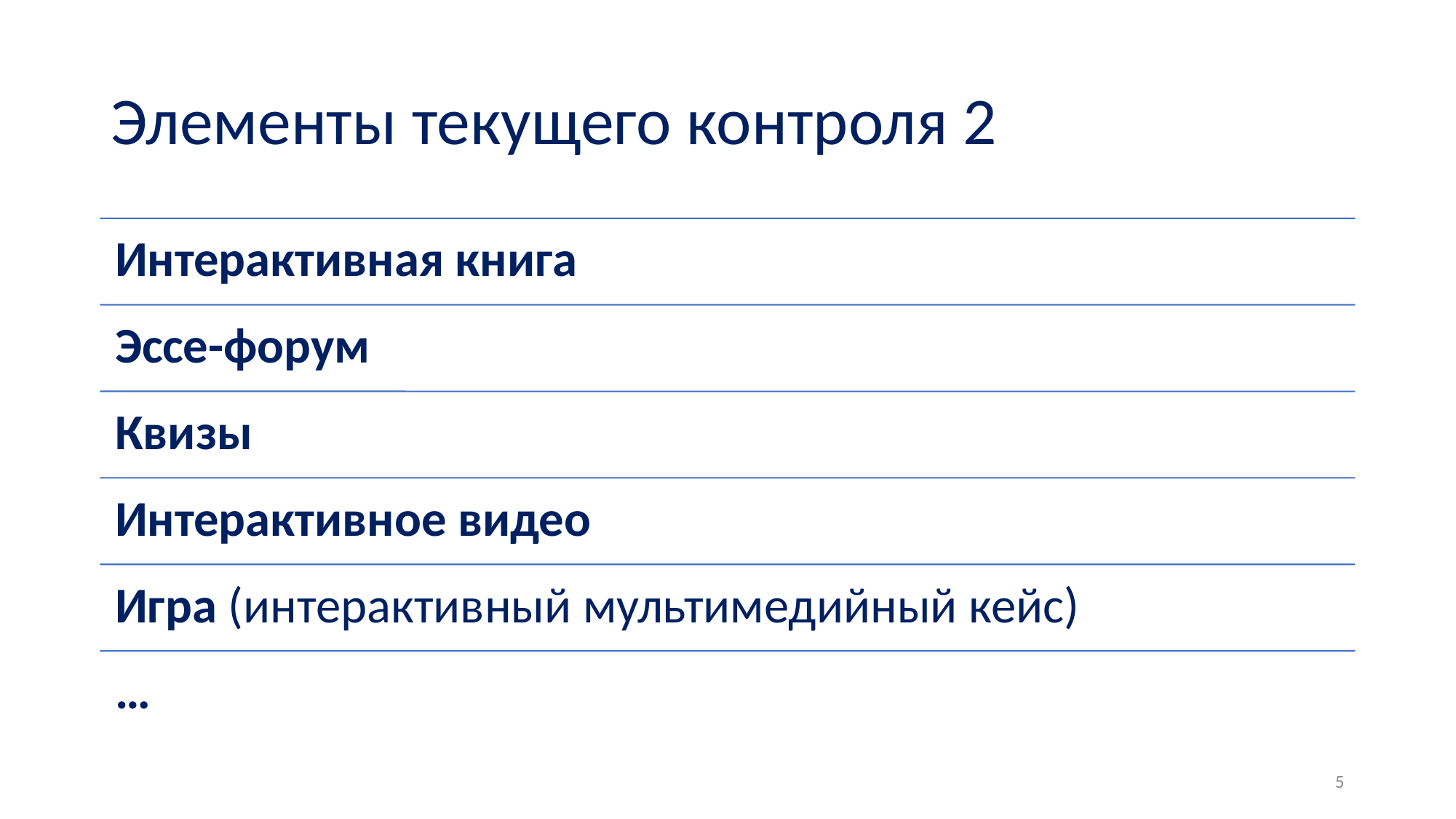

# Элементы текущего контроля 2
Интерактивная книга
Эссе-форум
Квизы
Интерактивное видео
Игра (интерактивный мультимедийный кейс)
…
5